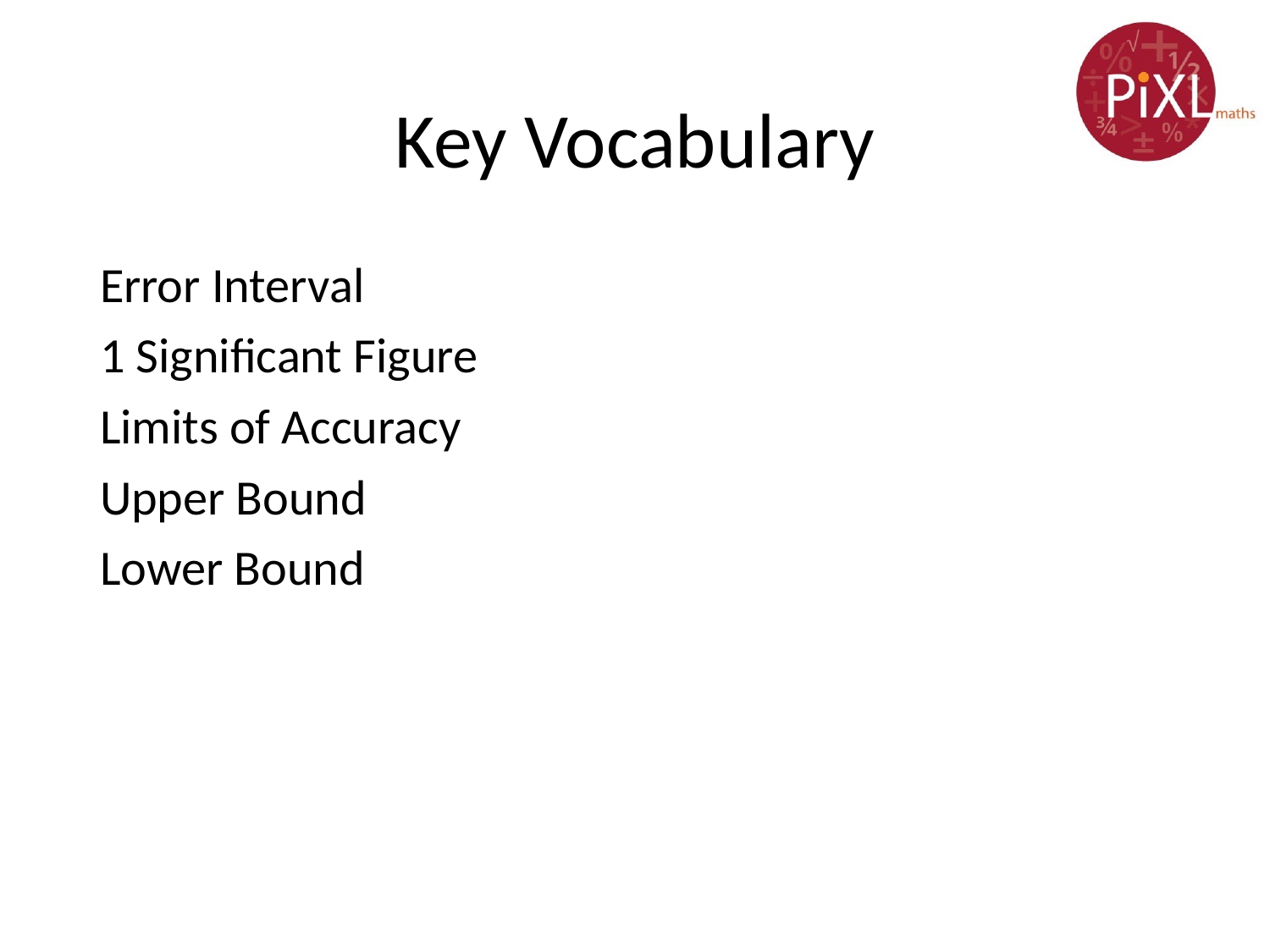

# Key Vocabulary
Error Interval
1 Significant Figure
Limits of Accuracy
Upper Bound
Lower Bound